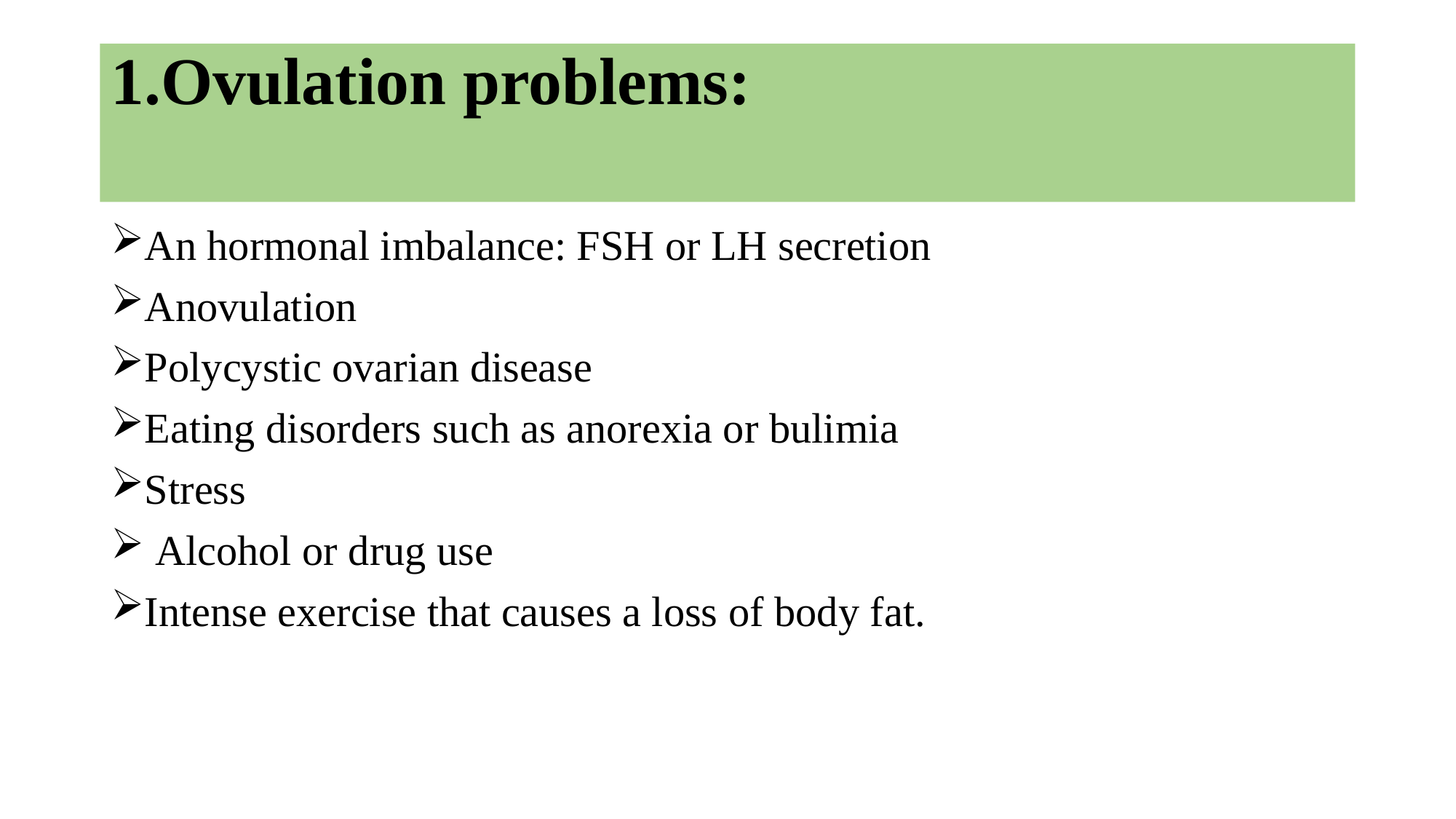

# 1.Ovulation problems:
An hormonal imbalance: FSH or LH secretion
Anovulation
Polycystic ovarian disease
Eating disorders such as anorexia or bulimia
Stress
 Alcohol or drug use
Intense exercise that causes a loss of body fat.